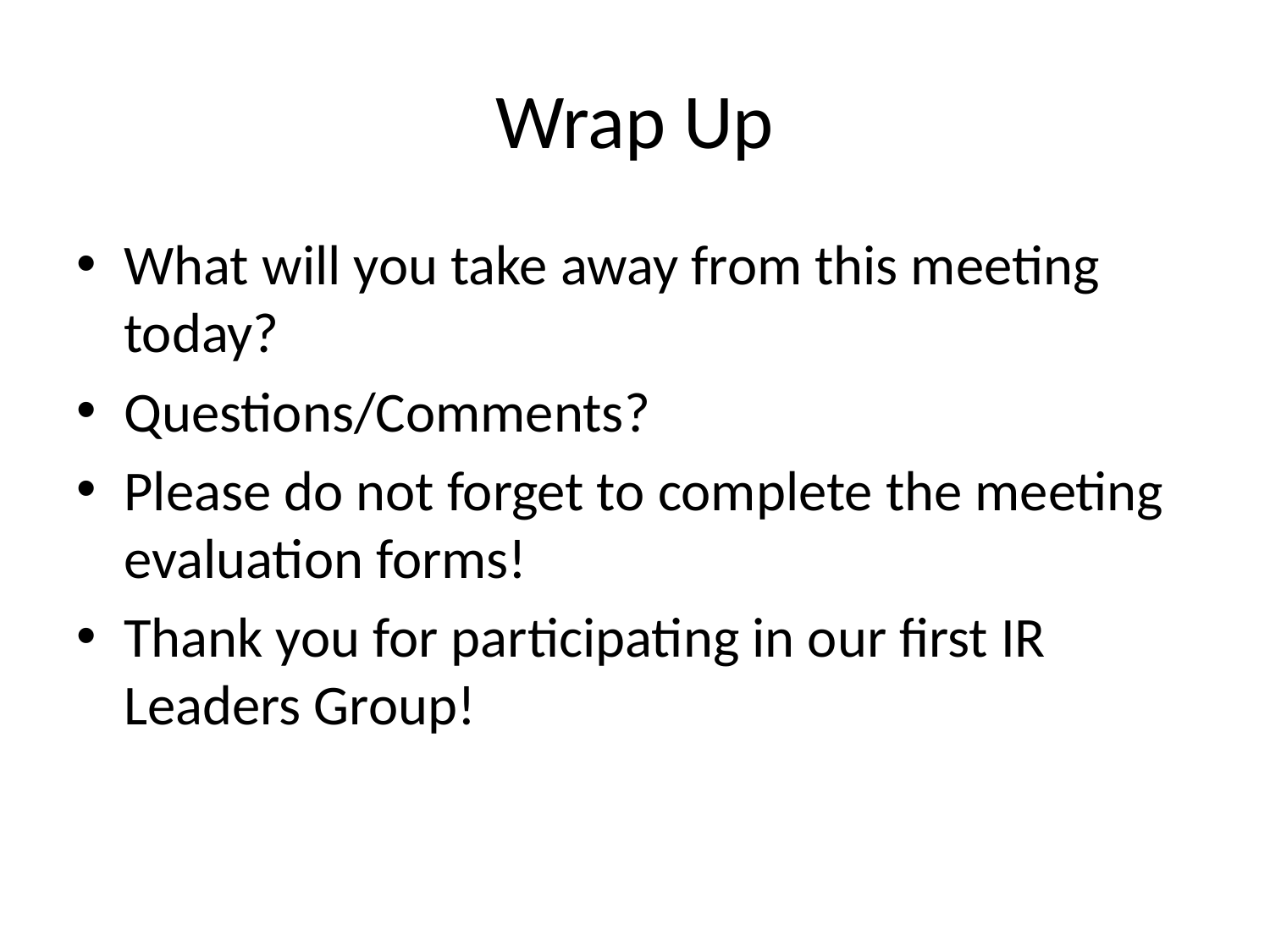

# Wrap Up
What will you take away from this meeting today?
Questions/Comments?
Please do not forget to complete the meeting evaluation forms!
Thank you for participating in our first IR Leaders Group!